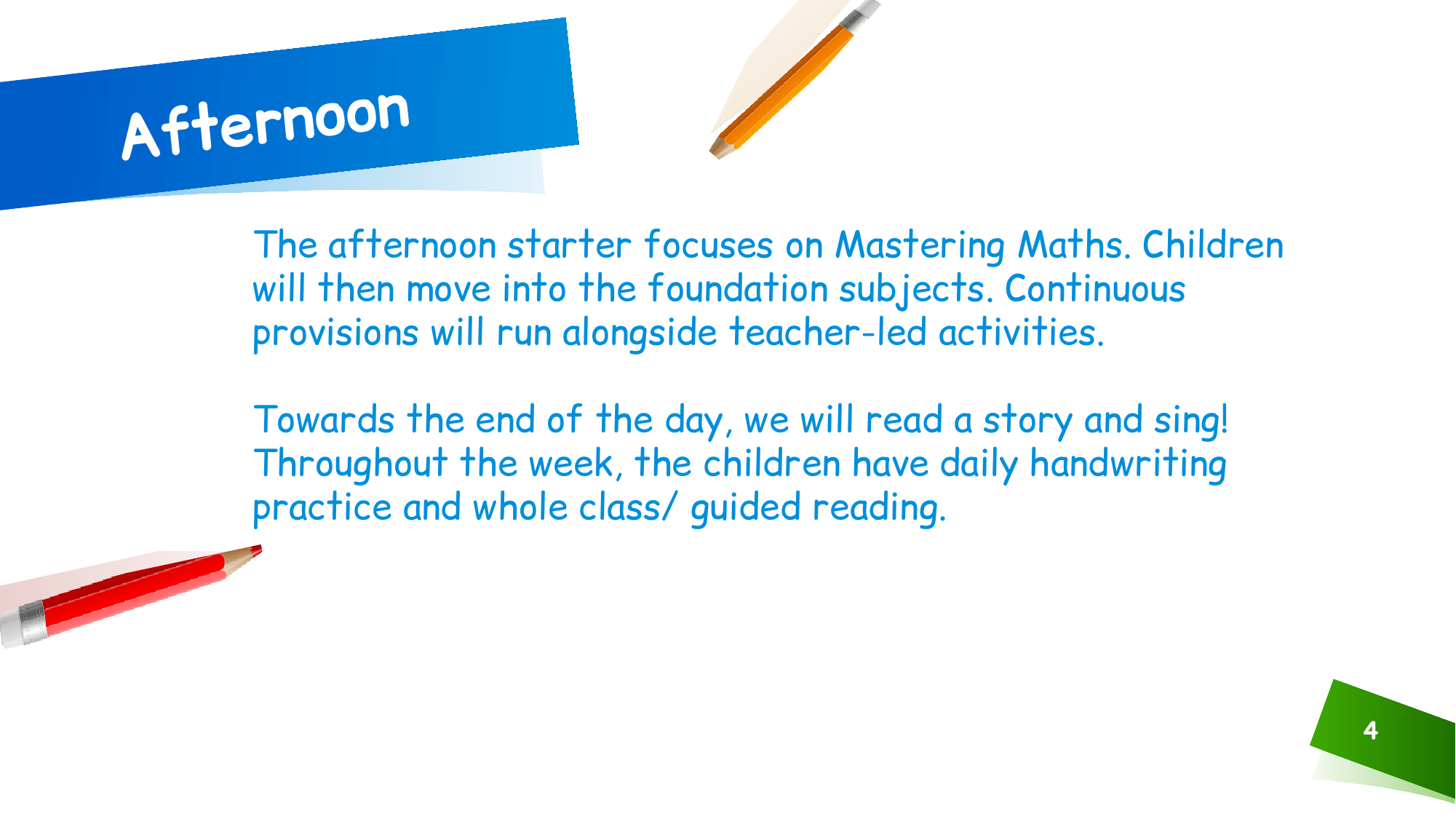

# Afternoon

The afternoon starter focuses on Mastering Maths. Children will then move into the foundation subjects. Continuous provisions will run alongside teacher-led activities.
Towards the end of the day, we will read a story and sing! Throughout the week, the children have daily handwriting practice and whole class/ guided reading.​

4